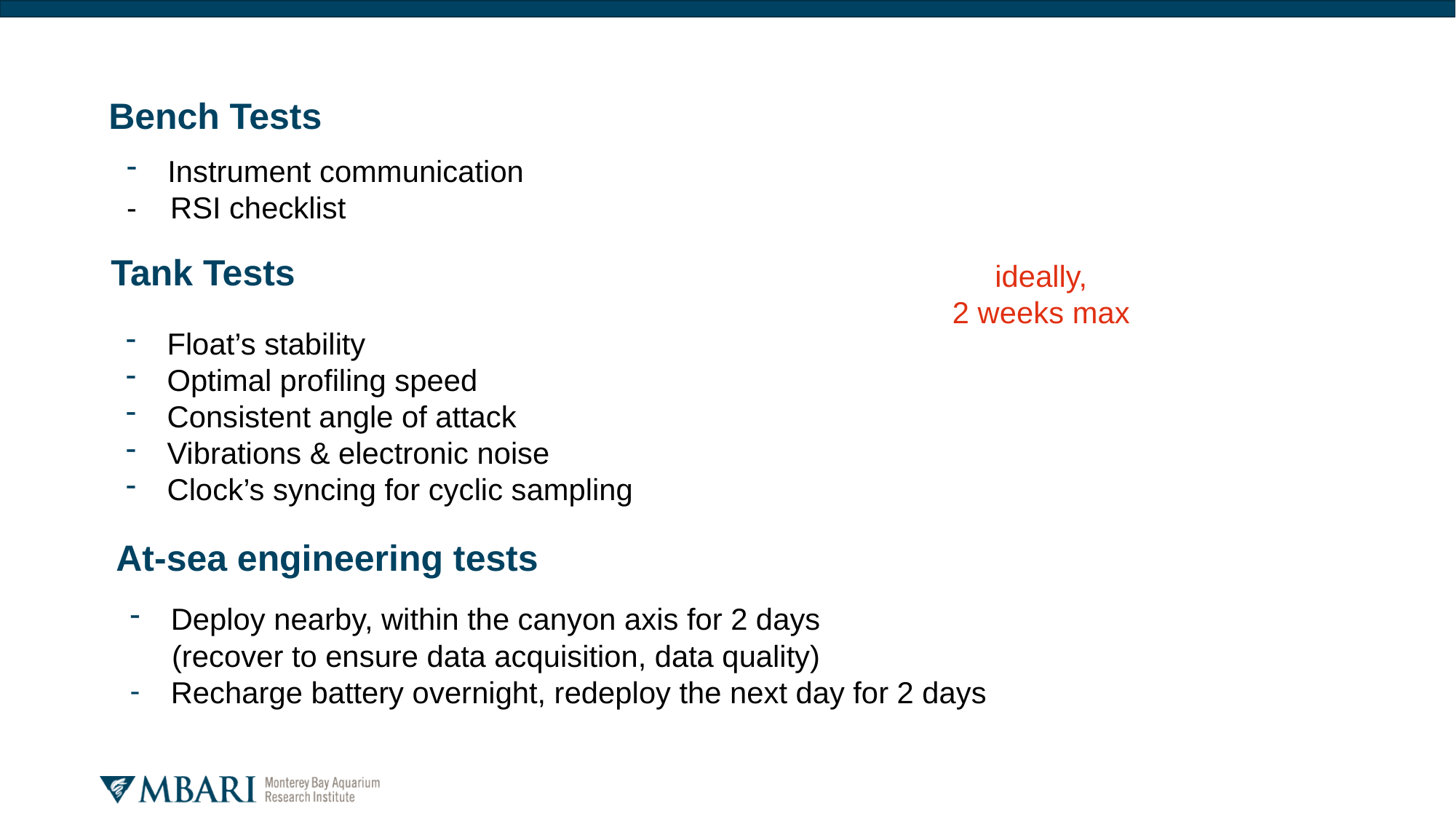

Bench Tests
Instrument communication
-    RSI checklist
# Tank Tests
 ideally,
2 weeks max
Float’s stability
Optimal profiling speed
Consistent angle of attack
Vibrations & electronic noise
Clock’s syncing for cyclic sampling
At-sea engineering tests
Deploy nearby, within the canyon axis for 2 days
     (recover to ensure data acquisition, data quality)
Recharge battery overnight, redeploy the next day for 2 days